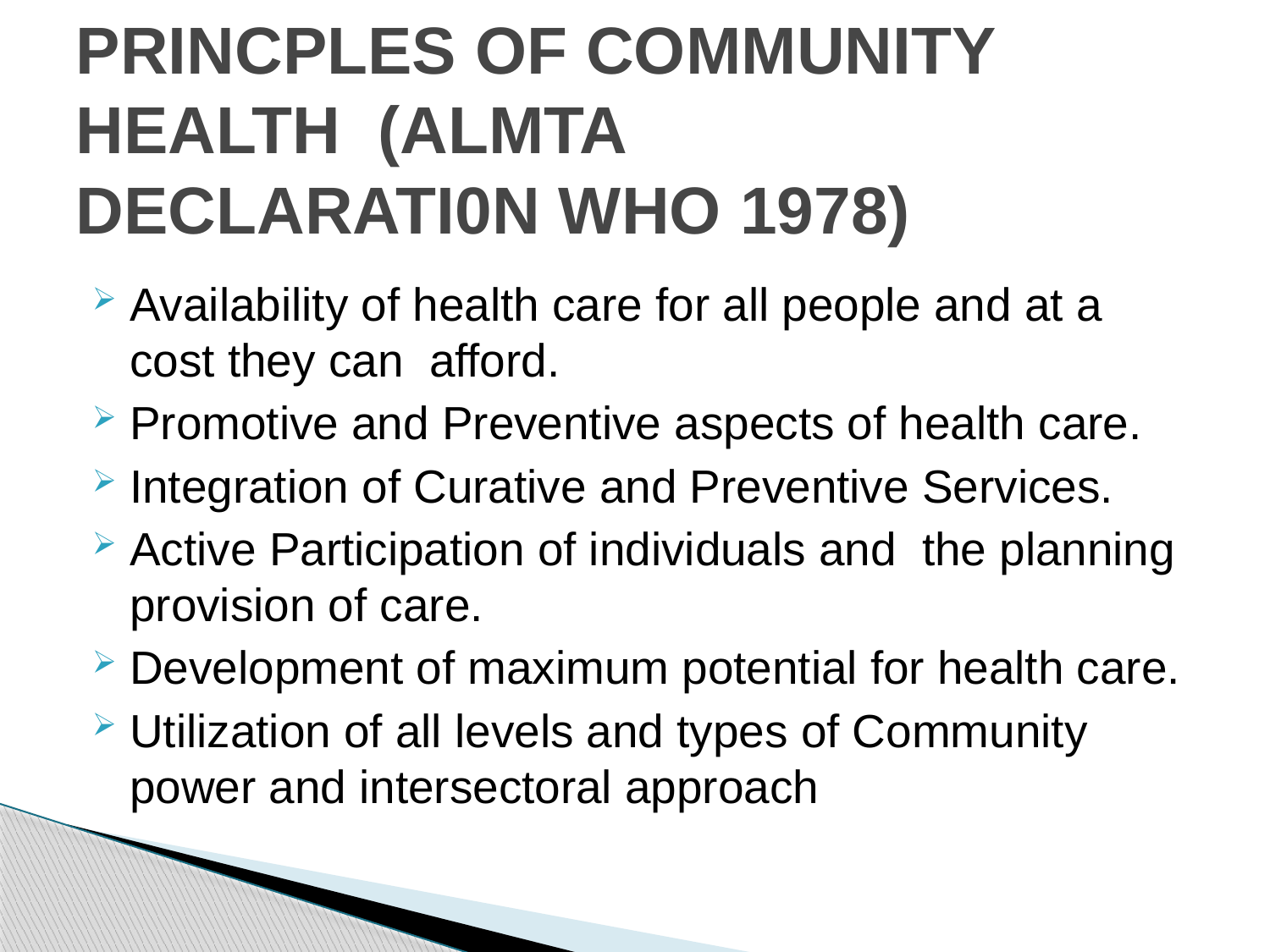

# PRINCPLES OF COMMUNITY HEALTH  (ALMTA DECLARATI0N WHO 1978)

Availability of health care for all people and at a cost they can  afford.
Promotive and Preventive aspects of health care.
Integration of Curative and Preventive Services.
Active Participation of individuals and  the planning provision of care.
Development of maximum potential for health care.
Utilization of all levels and types of Community power and intersectoral approach